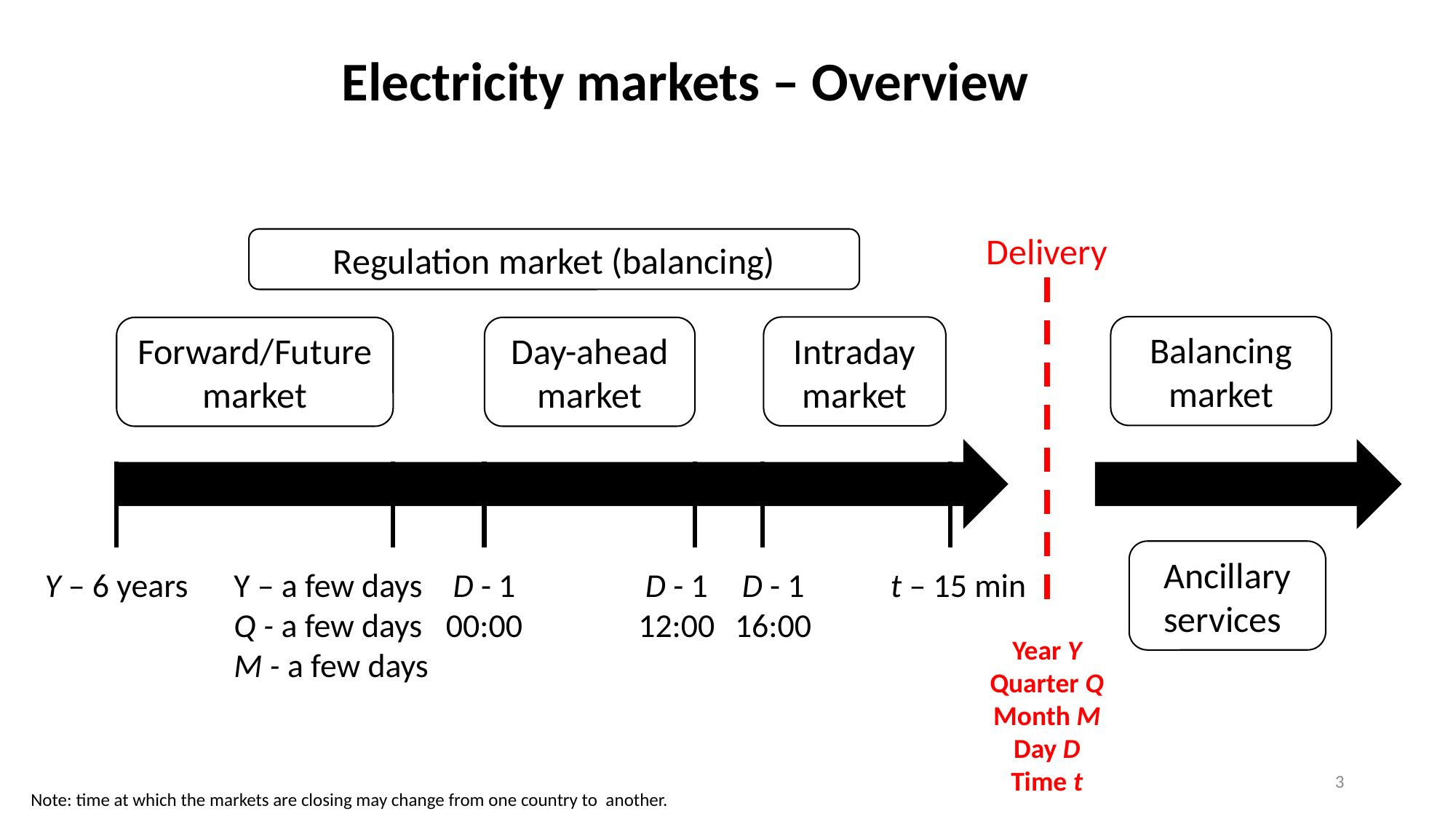

# Electricity markets – Overview
Delivery
Regulation market (balancing)
Balancing market
Day-ahead market
Intraday market
Forward/Future market

Ancillary services
Y – a few days
Q - a few days
M - a few days
D - 1
00:00
D - 1 12:00
D - 1 16:00

Y – 6 years
t – 15 min
Year Y
Quarter Q
Month M
Day D
Time t
3
Note: time at which the markets are closing may change from one country to  another.